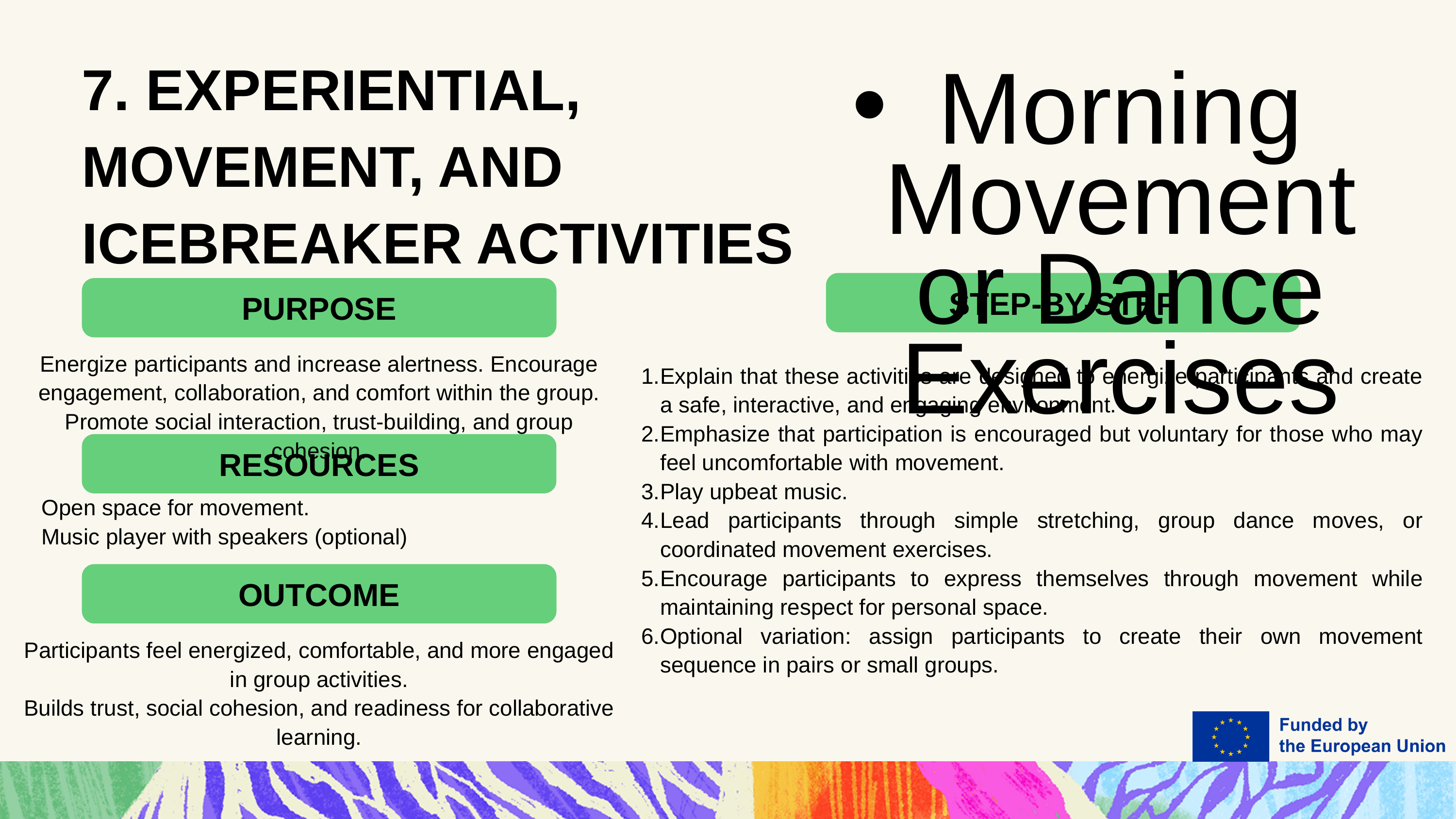

7. EXPERIENTIAL, MOVEMENT, AND ICEBREAKER ACTIVITIES

Morning Movement or Dance Exercises

STEP-BY-STEP

PURPOSE
Energize participants and increase alertness. Encourage engagement, collaboration, and comfort within the group. Promote social interaction, trust-building, and group cohesion.

Explain that these activities are designed to energize participants and create a safe, interactive, and engaging environment.
Emphasize that participation is encouraged but voluntary for those who may feel uncomfortable with movement.
Play upbeat music.
Lead participants through simple stretching, group dance moves, or coordinated movement exercises.
Encourage participants to express themselves through movement while maintaining respect for personal space.
Optional variation: assign participants to create their own movement sequence in pairs or small groups.

RESOURCES
Open space for movement.
Music player with speakers (optional)

OUTCOME
Participants feel energized, comfortable, and more engaged in group activities.
Builds trust, social cohesion, and readiness for collaborative learning.